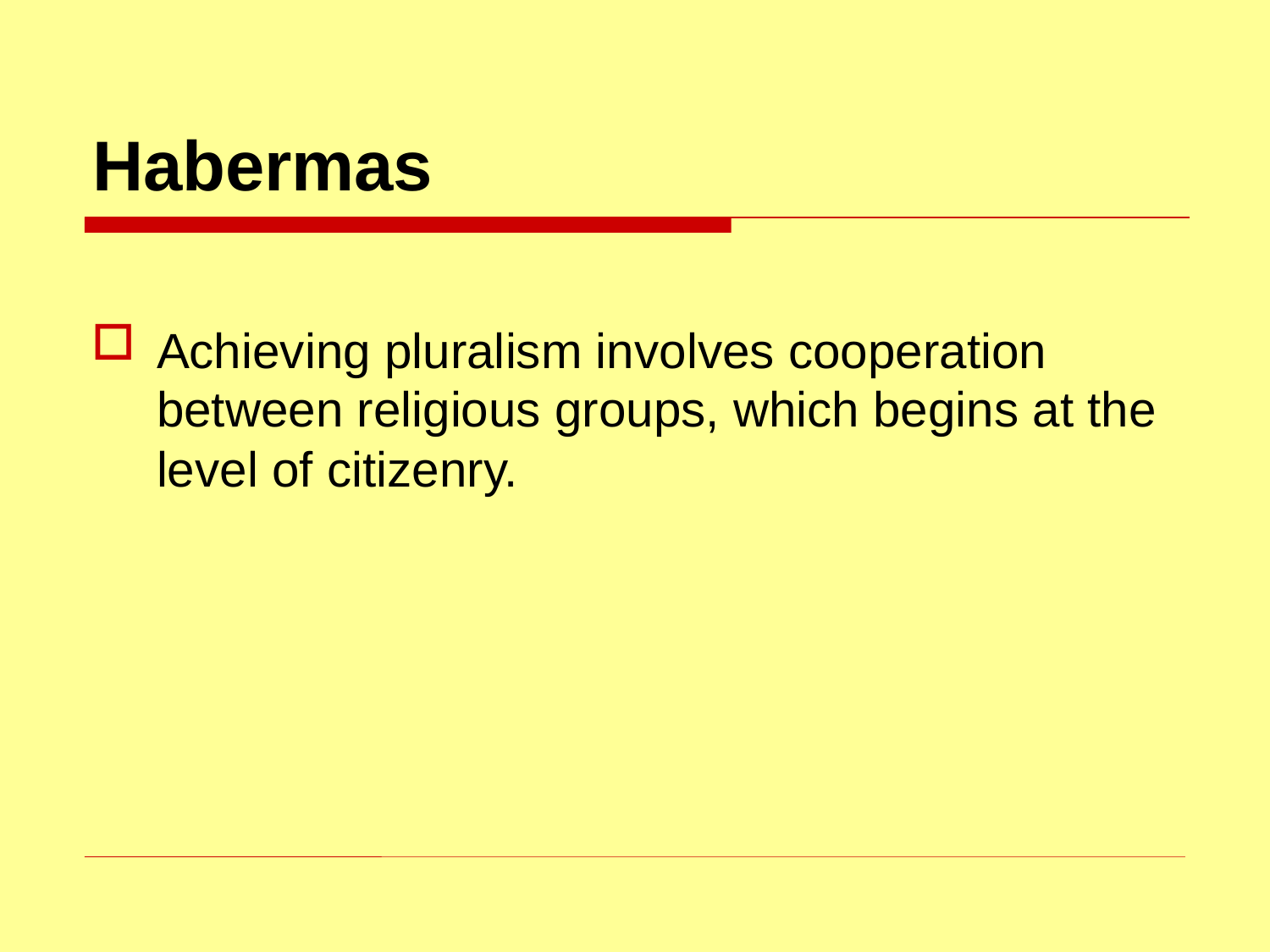

# Habermas

Achieving pluralism involves cooperation between religious groups, which begins at the level of citizenry.